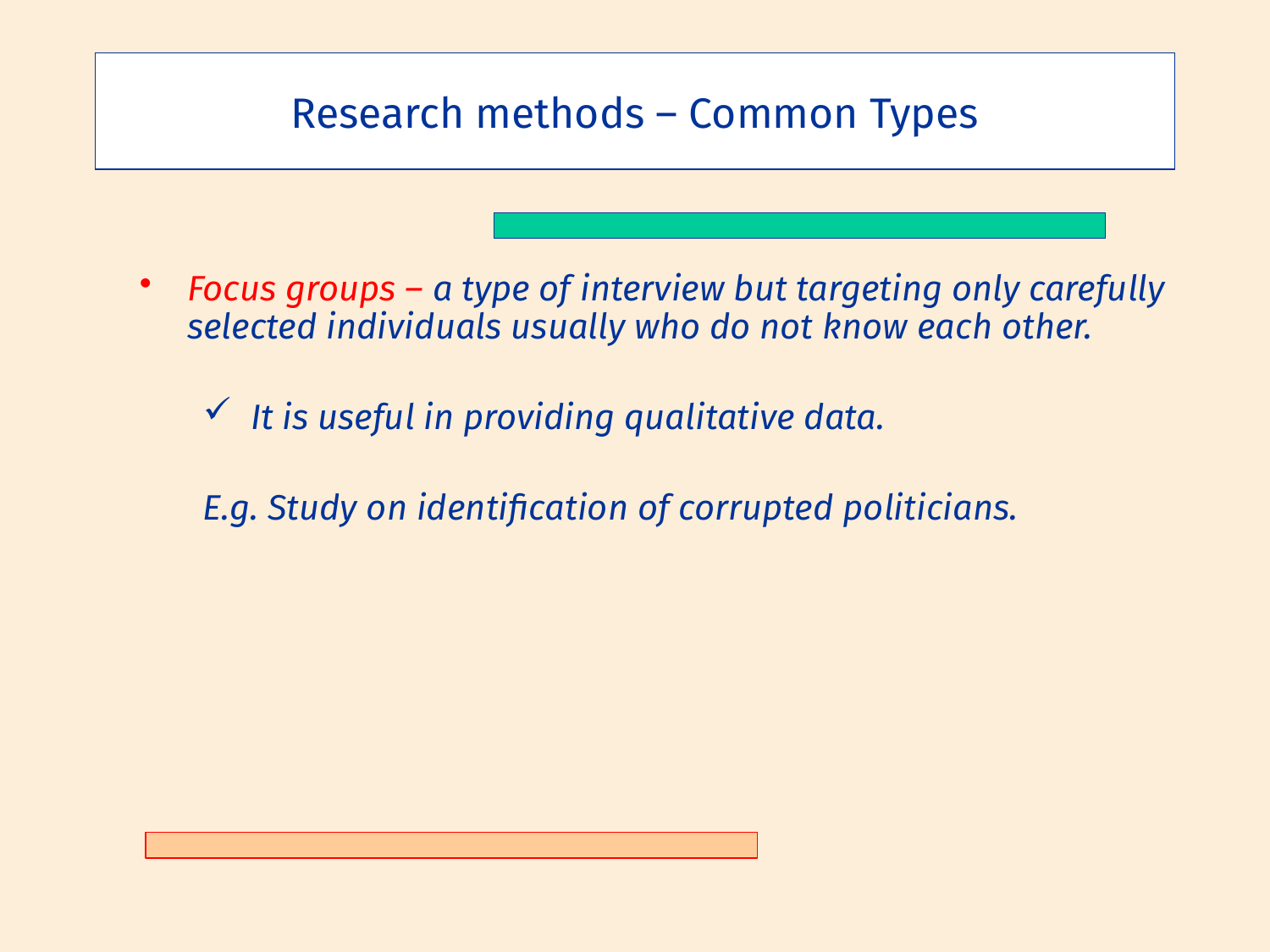

Research methods – Common Types
Focus groups – a type of interview but targeting only carefully selected individuals usually who do not know each other.

It is useful in providing qualitative data.

E.g. Study on identification of corrupted politicians.